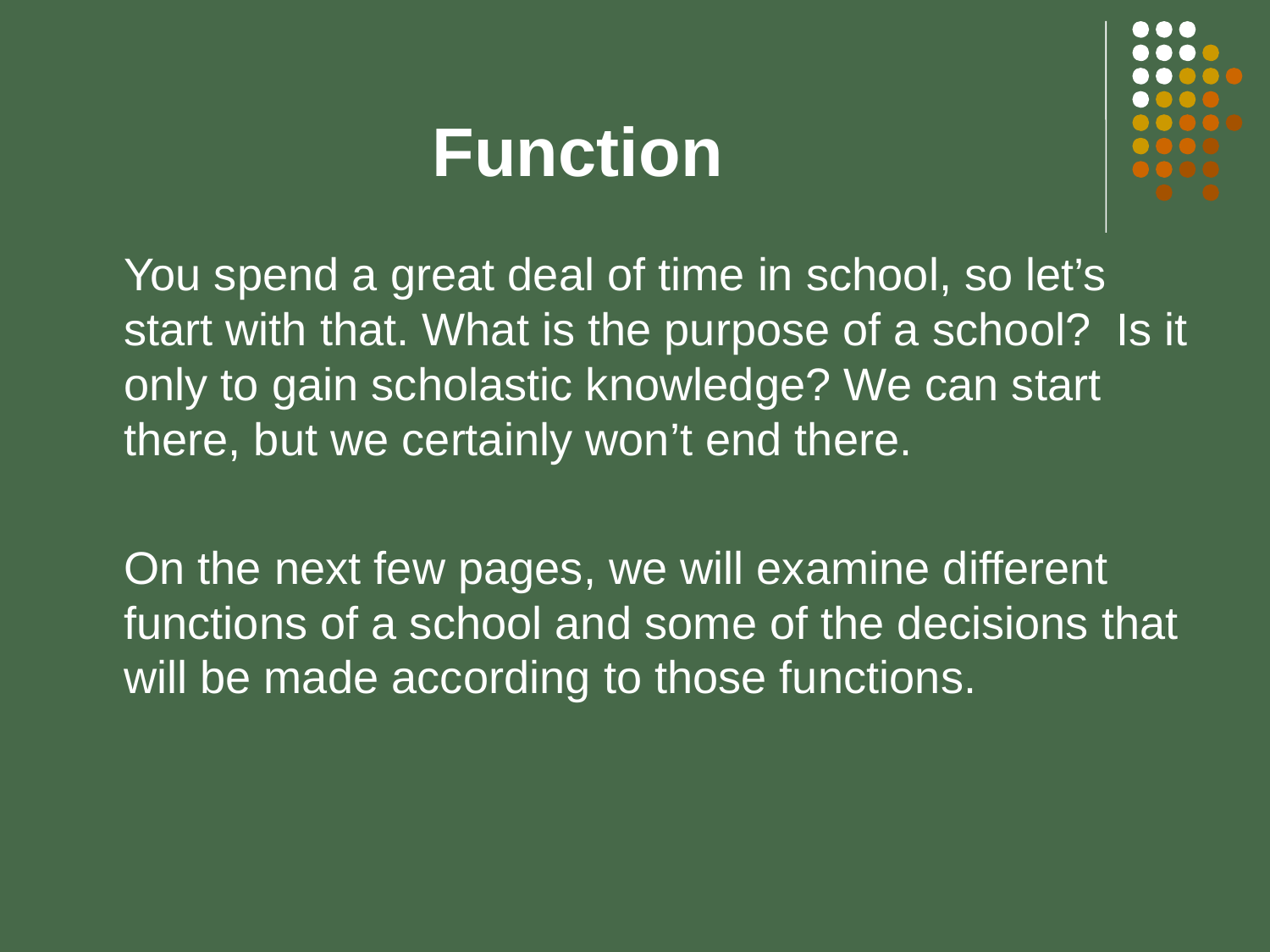

# Function
	You spend a great deal of time in school, so let’s start with that. What is the purpose of a school?  Is it only to gain scholastic knowledge? We can start there, but we certainly won’t end there.

	On the next few pages, we will examine different functions of a school and some of the decisions that will be made according to those functions.